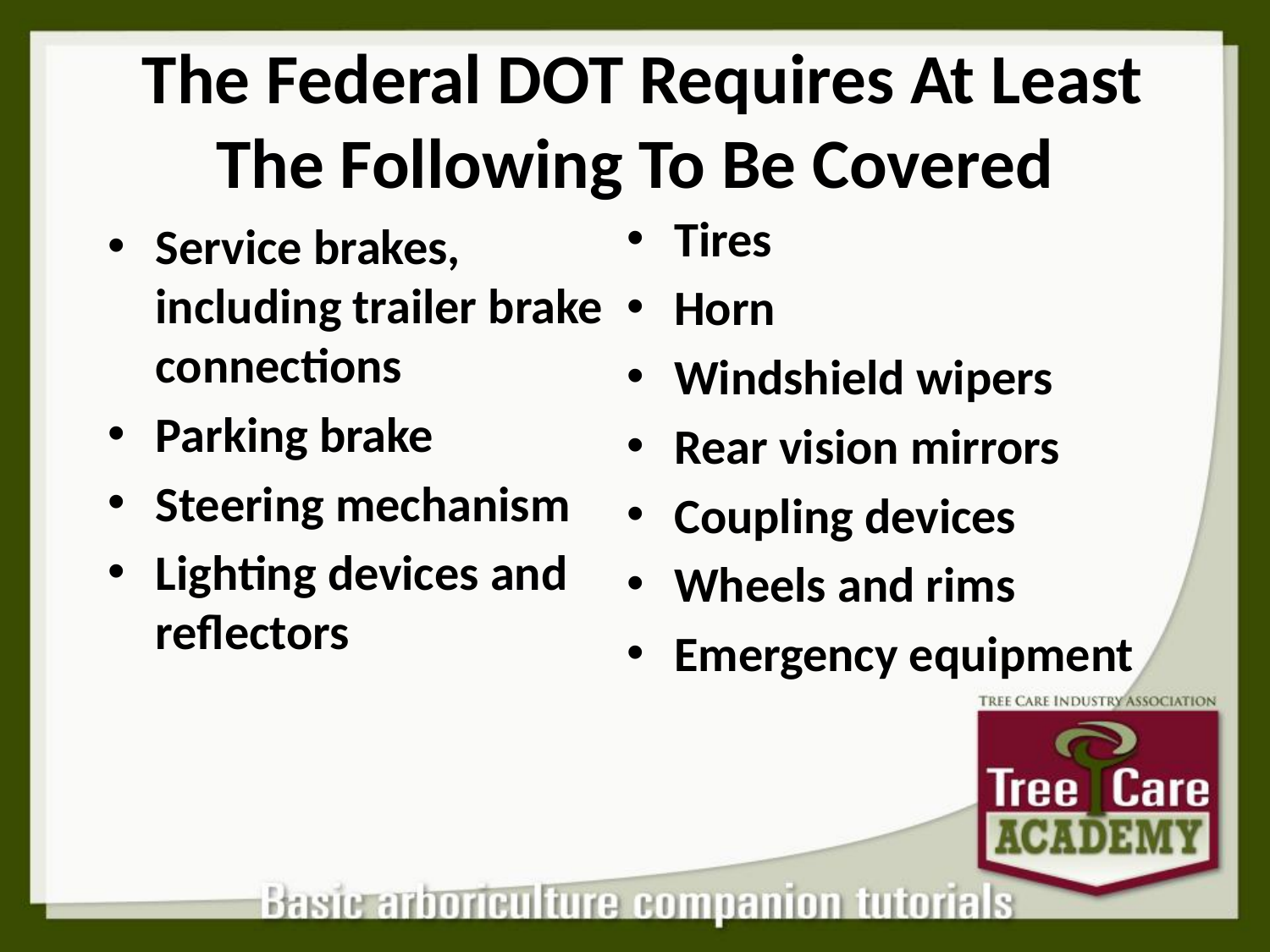

# The Federal DOT Requires At Least The Following To Be Covered
Tires
Horn
Windshield wipers
Rear vision mirrors
Coupling devices
Wheels and rims
Emergency equipment

Service brakes, including trailer brake connections
Parking brake
Steering mechanism
Lighting devices and reflectors